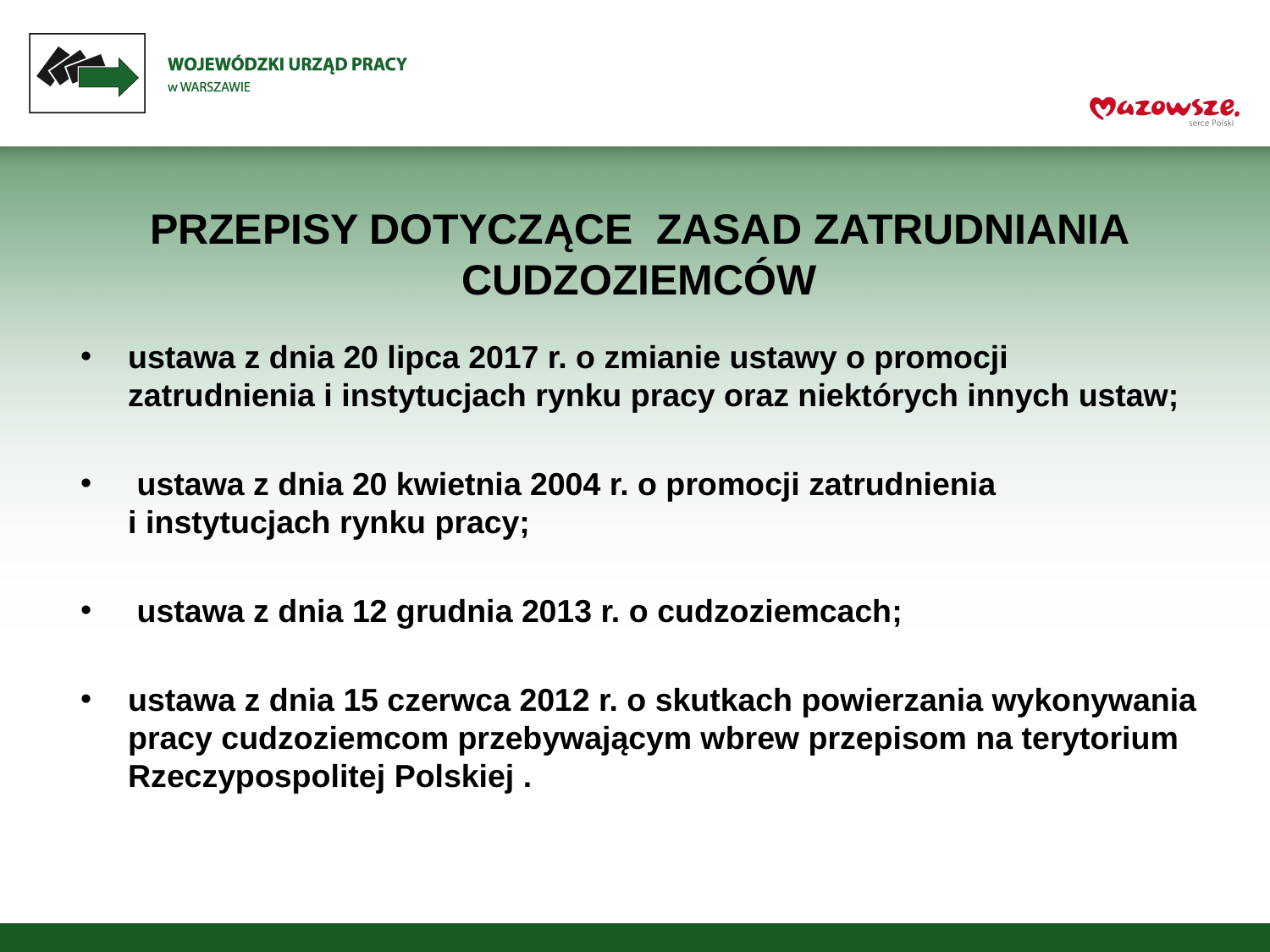

PRZEPISY DOTYCZĄCE  ZASAD ZATRUDNIANIA CUDZOZIEMCÓW

ustawa z dnia 20 lipca 2017 r. o zmianie ustawy o promocji zatrudnienia i instytucjach rynku pracy oraz niektórych innych ustaw;

 ustawa z dnia 20 kwietnia 2004 r. o promocji zatrudnienia
i instytucjach rynku pracy;

 ustawa z dnia 12 grudnia 2013 r. o cudzoziemcach;

ustawa z dnia 15 czerwca 2012 r. o skutkach powierzania wykonywania pracy cudzoziemcom przebywającym wbrew przepisom na terytorium Rzeczypospolitej Polskiej .